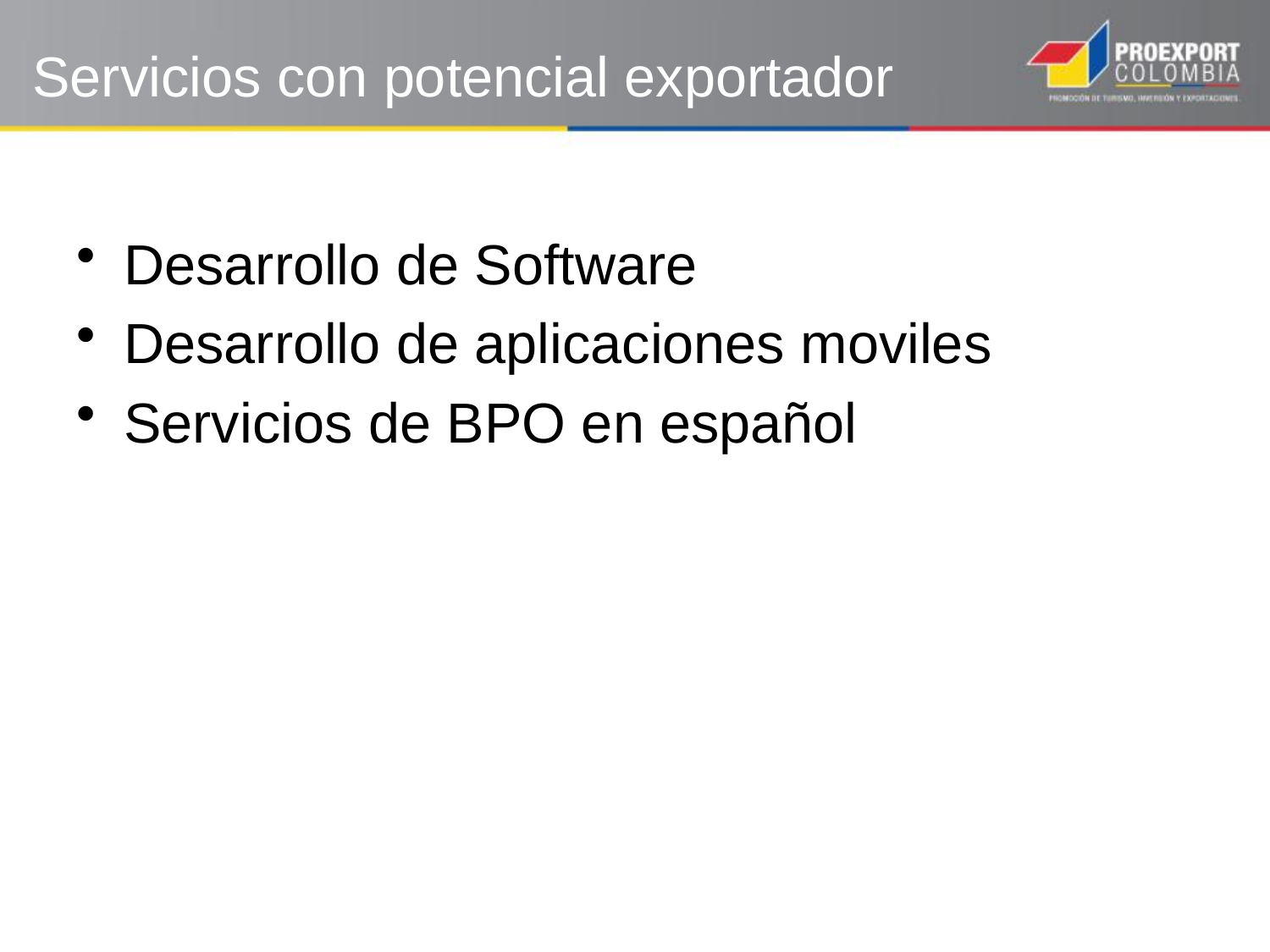

Servicios con potencial exportador
Desarrollo de Software
Desarrollo de aplicaciones moviles
Servicios de BPO en español